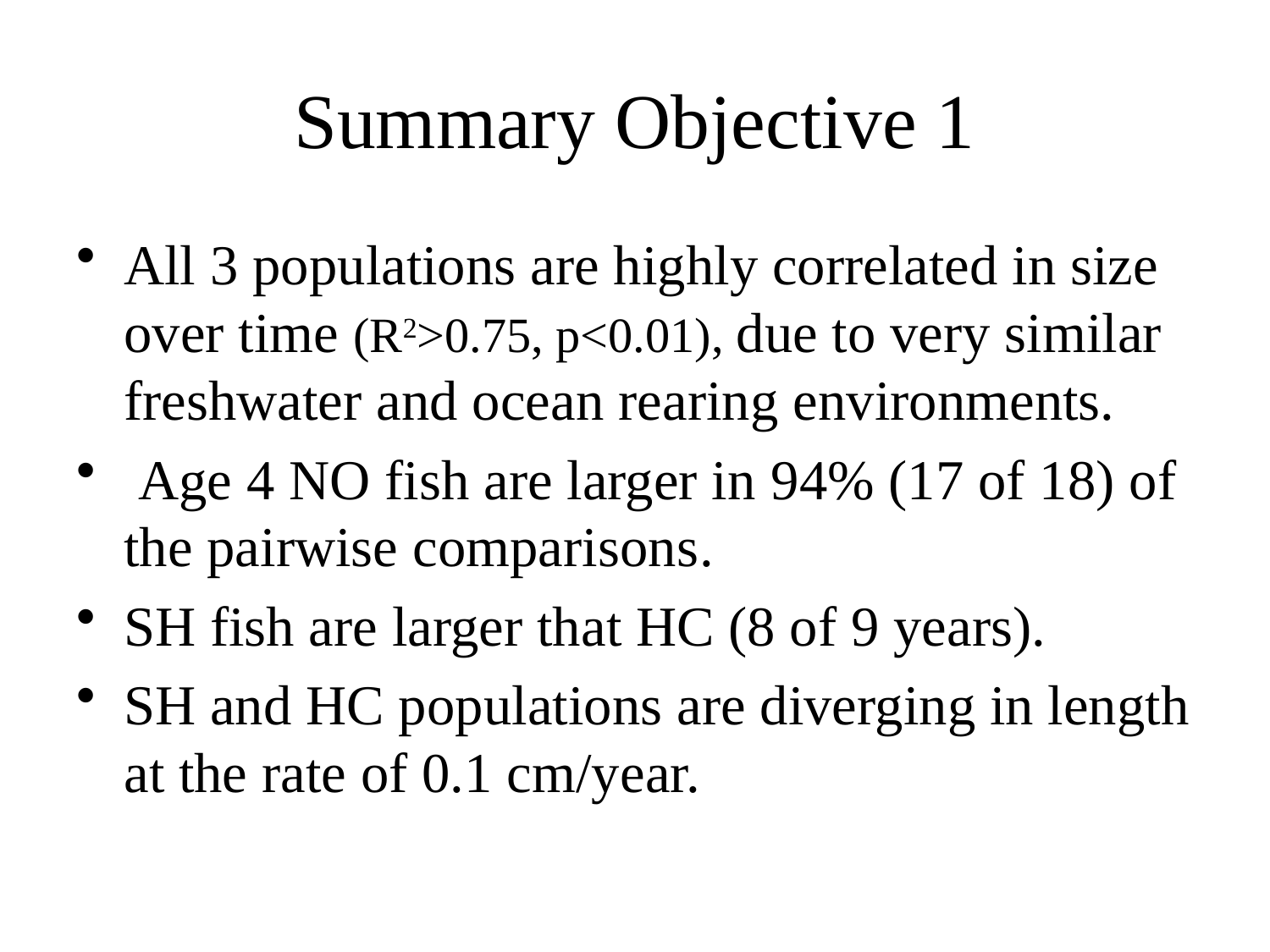

# Summary Objective 1
All 3 populations are highly correlated in size over time (R2>0.75, p<0.01), due to very similar freshwater and ocean rearing environments.
 Age 4 NO fish are larger in 94% (17 of 18) of the pairwise comparisons.
SH fish are larger that HC (8 of 9 years).
SH and HC populations are diverging in length at the rate of 0.1 cm/year.